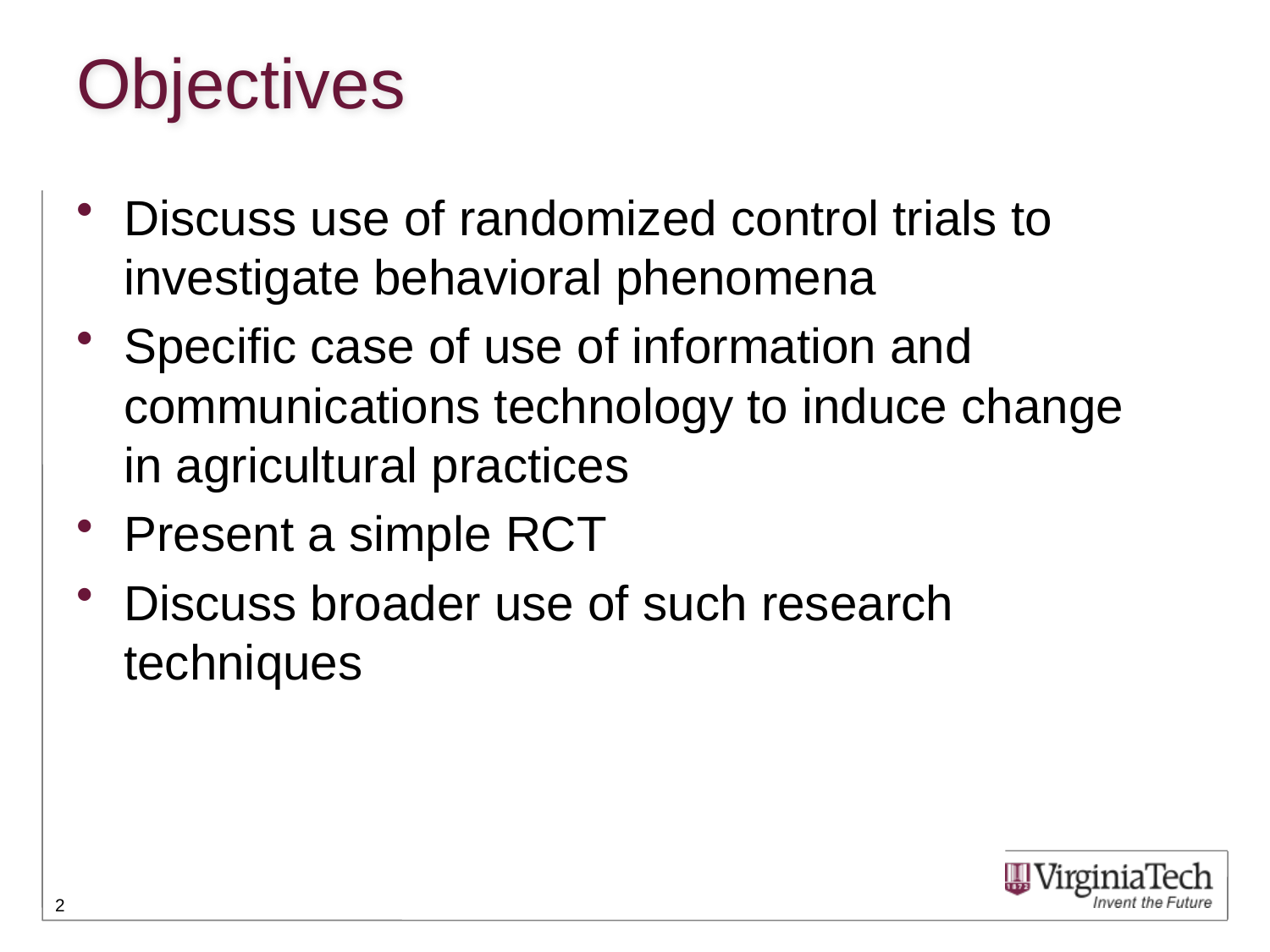

# Objectives
Discuss use of randomized control trials to investigate behavioral phenomena
Specific case of use of information and communications technology to induce change in agricultural practices
Present a simple RCT
Discuss broader use of such research techniques
2